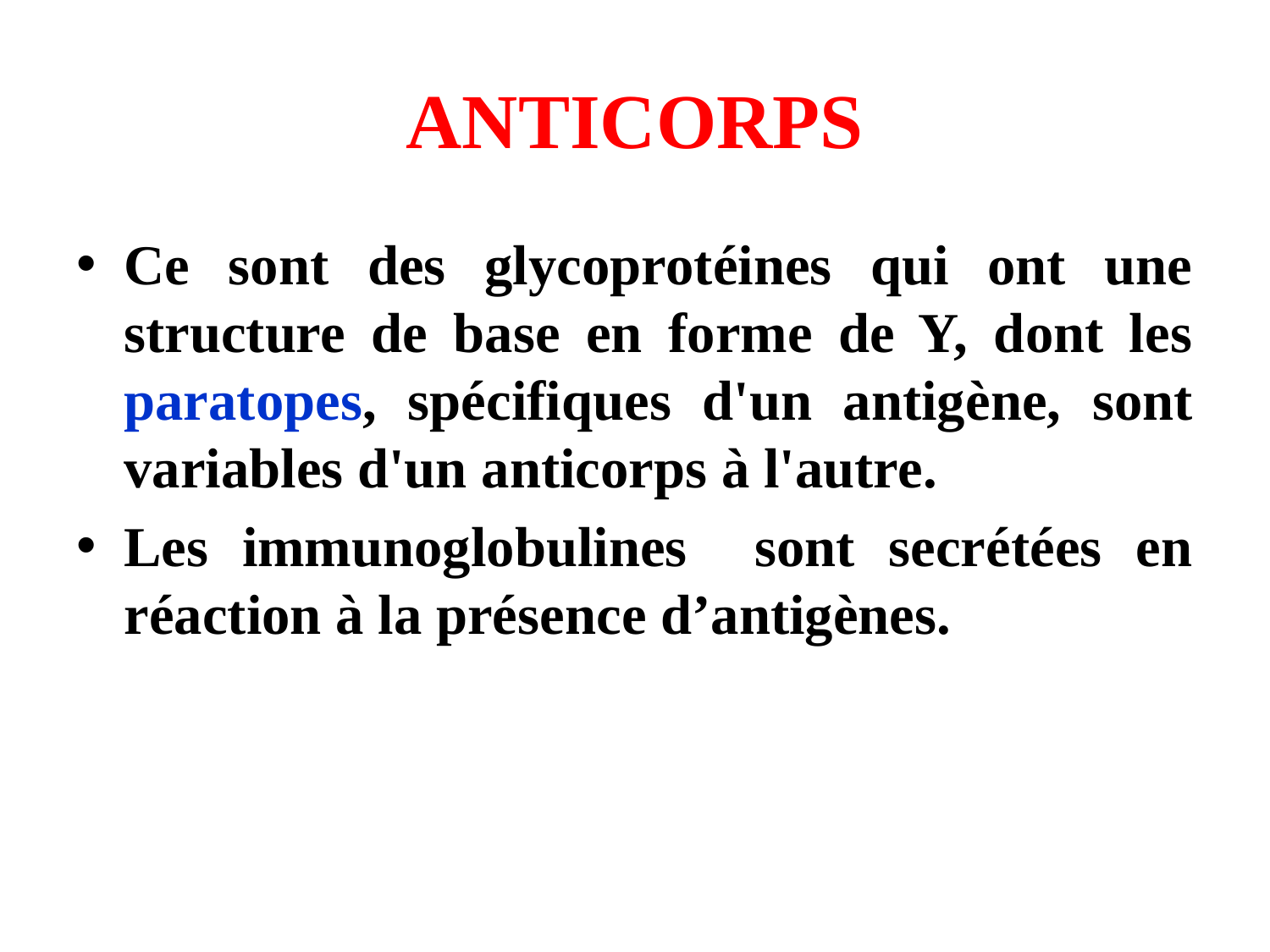

# ANTICORPS
Ce sont des glycoprotéines qui ont une structure de base en forme de Y, dont les paratopes, spécifiques d'un antigène, sont variables d'un anticorps à l'autre.
Les immunoglobulines  sont secrétées en réaction à la présence d’antigènes.